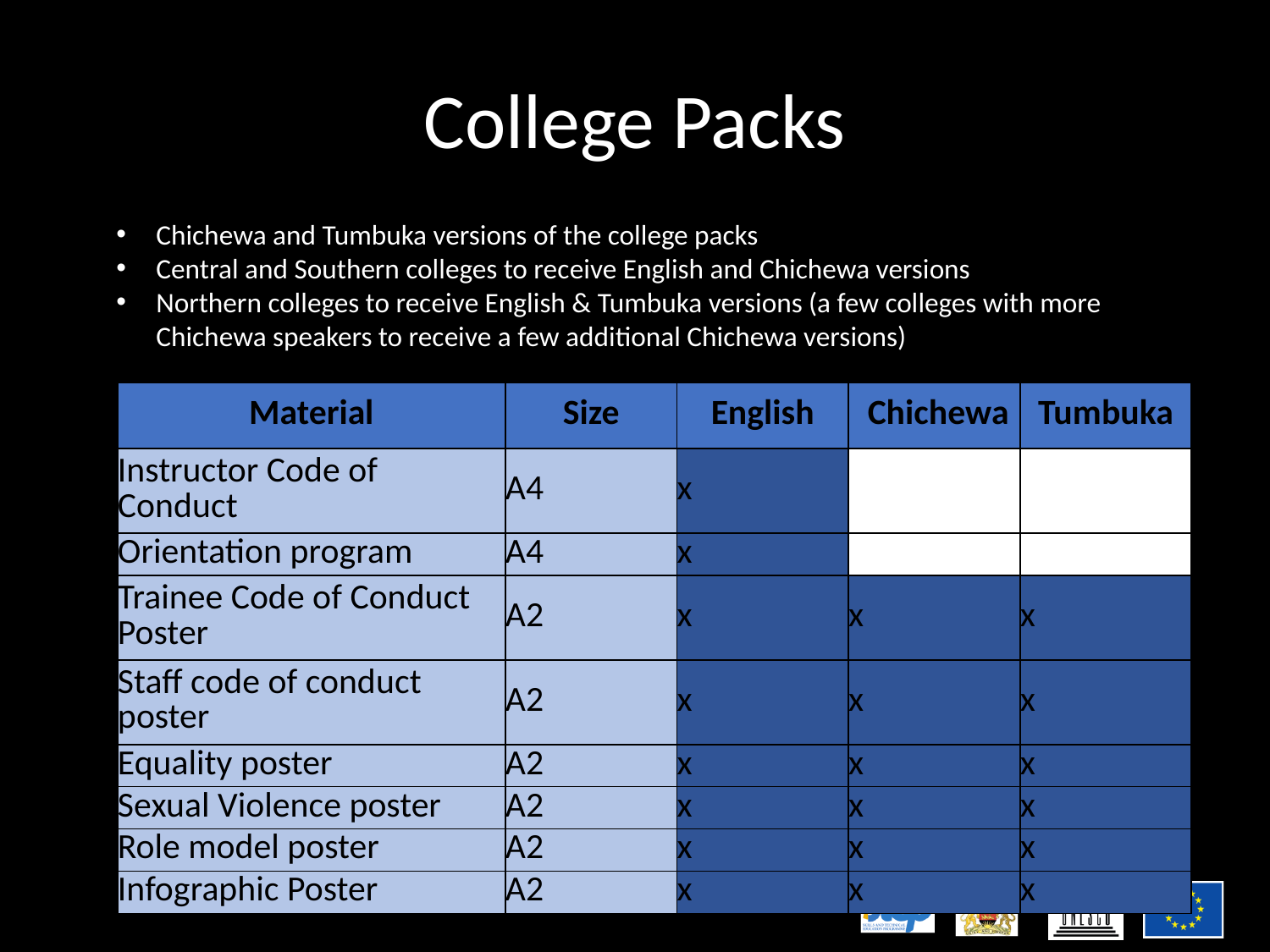

# College Packs
Chichewa and Tumbuka versions of the college packs
Central and Southern colleges to receive English and Chichewa versions
Northern colleges to receive English & Tumbuka versions (a few colleges with more Chichewa speakers to receive a few additional Chichewa versions)
| Material | Size | English | Chichewa | Tumbuka |
| --- | --- | --- | --- | --- |
| Instructor Code of Conduct | A4 | x |  |  |
| Orientation program | A4 | x |  |  |
| Trainee Code of Conduct Poster | A2 | x | x | x |
| Staff code of conduct poster | A2 | x | x | x |
| Equality poster | A2 | x | x | x |
| Sexual Violence poster | A2 | x | x | x |
| Role model poster | A2 | x | x | x |
| Infographic Poster | A2 | x | x | x |